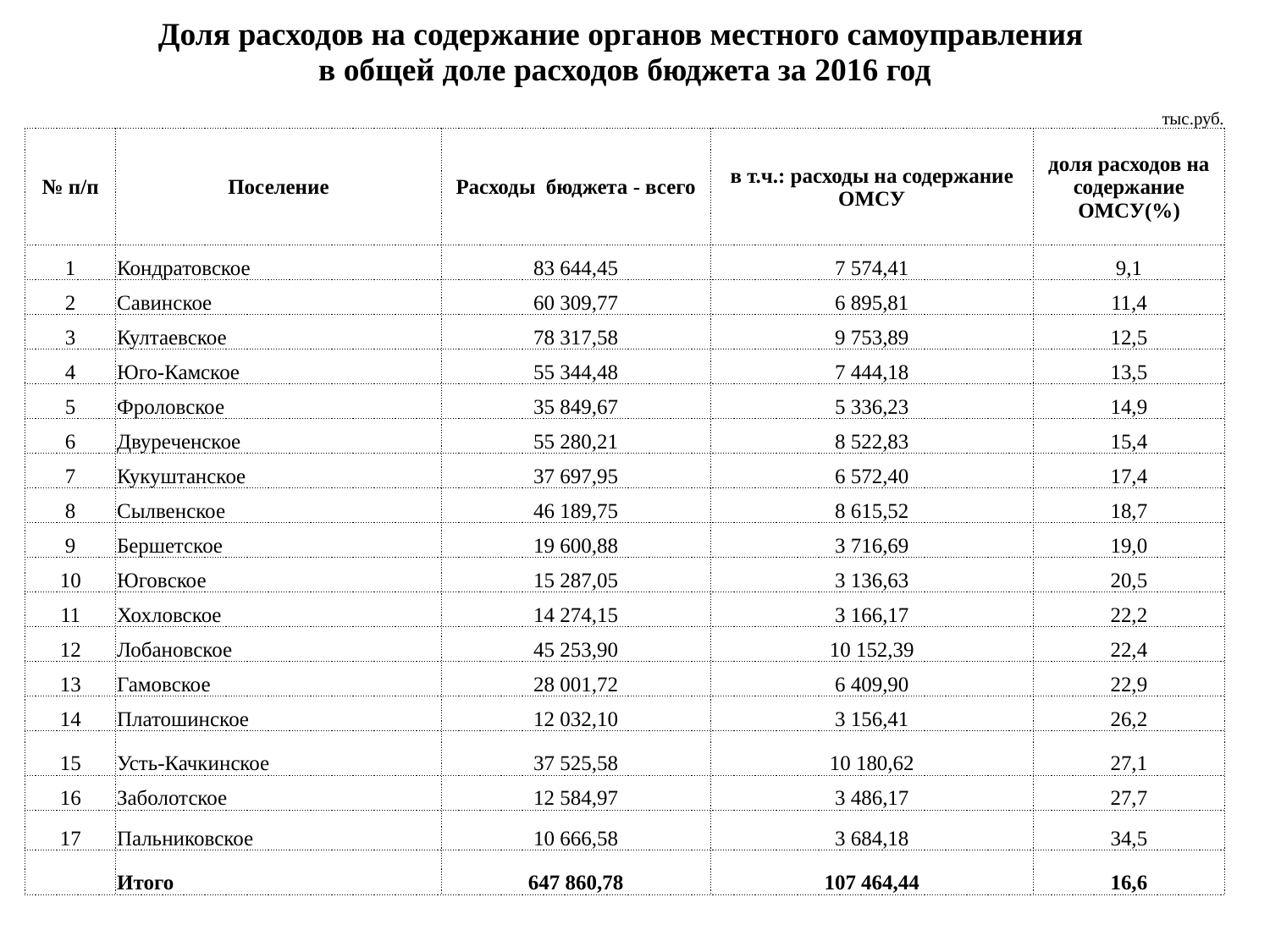

| Доля расходов на содержание органов местного самоуправления в общей доле расходов бюджета за 2016 год |  |  |  |  |
| --- | --- | --- | --- | --- |
|  |  |  |  |  |
|  |  |  |  | тыс.руб. |
| № п/п | Поселение | Расходы бюджета - всего | в т.ч.: расходы на содержание ОМСУ | доля расходов на содержание ОМСУ(%) |
| 1 | Кондратовское | 83 644,45 | 7 574,41 | 9,1 |
| 2 | Савинское | 60 309,77 | 6 895,81 | 11,4 |
| 3 | Култаевское | 78 317,58 | 9 753,89 | 12,5 |
| 4 | Юго-Камское | 55 344,48 | 7 444,18 | 13,5 |
| 5 | Фроловское | 35 849,67 | 5 336,23 | 14,9 |
| 6 | Двуреченское | 55 280,21 | 8 522,83 | 15,4 |
| 7 | Кукуштанское | 37 697,95 | 6 572,40 | 17,4 |
| 8 | Сылвенское | 46 189,75 | 8 615,52 | 18,7 |
| 9 | Бершетское | 19 600,88 | 3 716,69 | 19,0 |
| 10 | Юговское | 15 287,05 | 3 136,63 | 20,5 |
| 11 | Хохловское | 14 274,15 | 3 166,17 | 22,2 |
| 12 | Лобановское | 45 253,90 | 10 152,39 | 22,4 |
| 13 | Гамовское | 28 001,72 | 6 409,90 | 22,9 |
| 14 | Платошинское | 12 032,10 | 3 156,41 | 26,2 |
| 15 | Усть-Качкинское | 37 525,58 | 10 180,62 | 27,1 |
| 16 | Заболотское | 12 584,97 | 3 486,17 | 27,7 |
| 17 | Пальниковское | 10 666,58 | 3 684,18 | 34,5 |
|  | Итого | 647 860,78 | 107 464,44 | 16,6 |